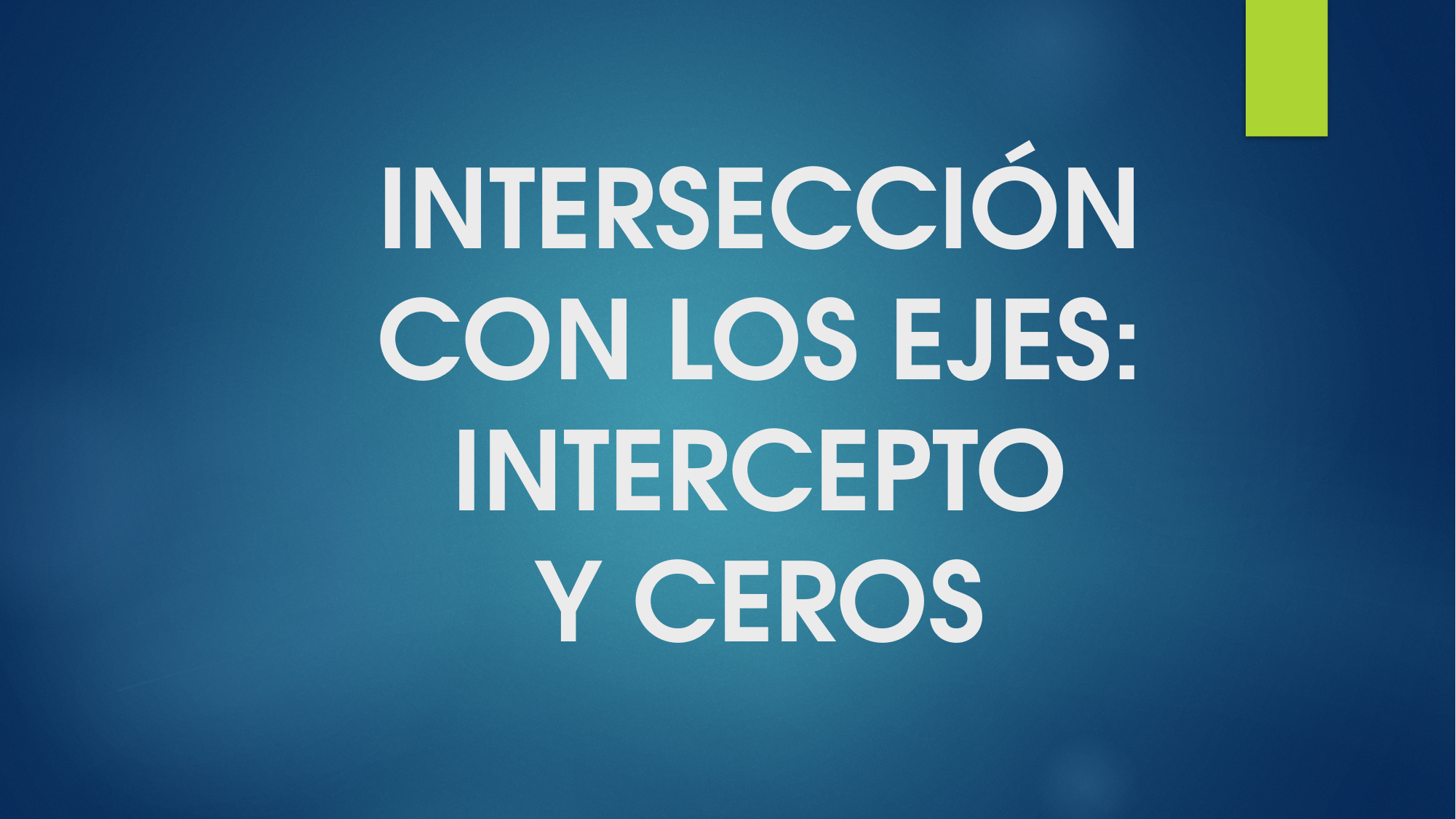

# INTERSECCIÓN CON LOS EJES: INTERCEPTO Y CEROS